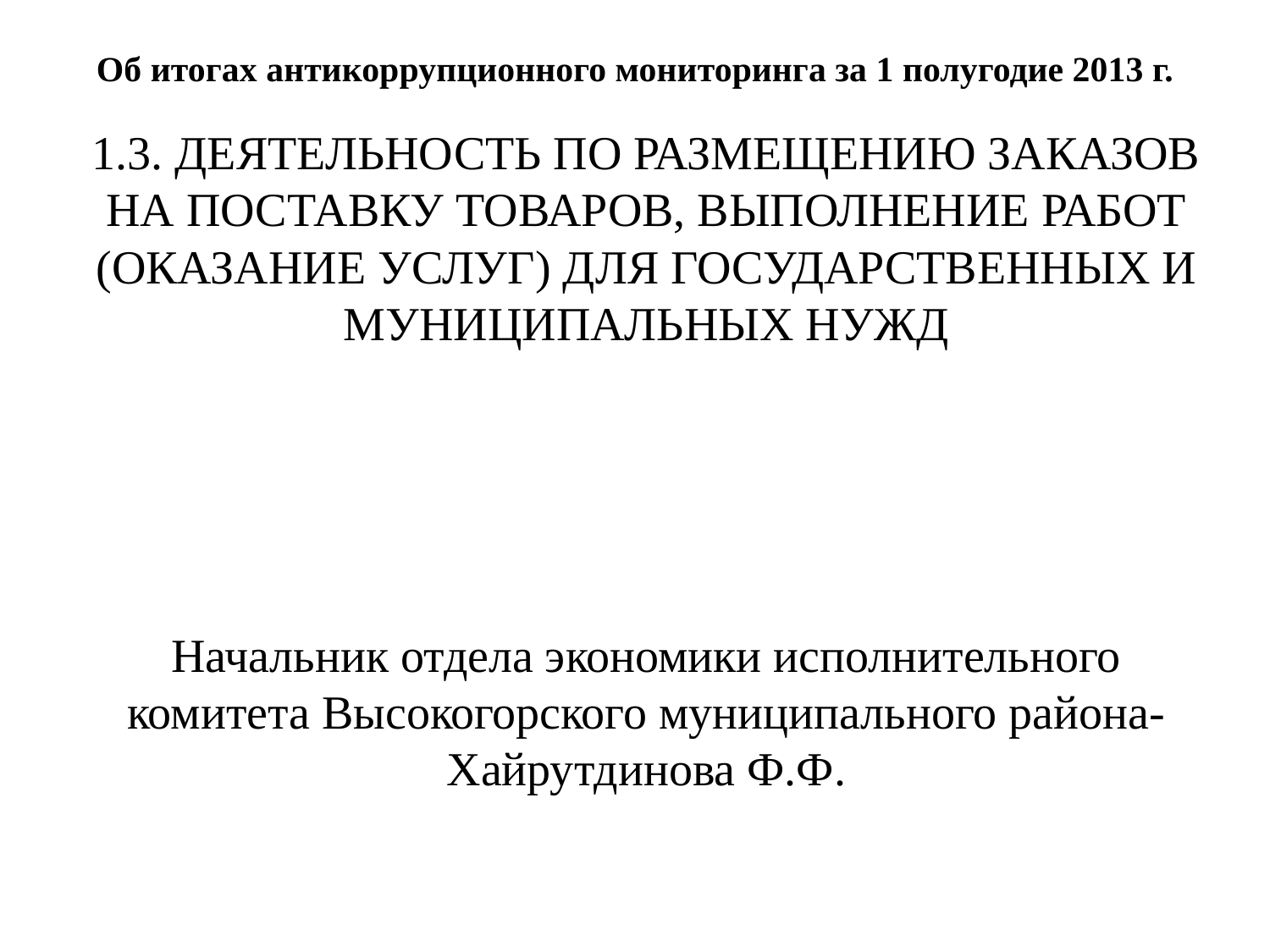

# Об итогах антикоррупционного мониторинга за 1 полугодие 2013 г.
1.3. ДЕЯТЕЛЬНОСТЬ ПО РАЗМЕЩЕНИЮ ЗАКАЗОВ НА ПОСТАВКУ ТОВАРОВ, ВЫПОЛНЕНИЕ РАБОТ (ОКАЗАНИЕ УСЛУГ) ДЛЯ ГОСУДАРСТВЕННЫХ И МУНИЦИПАЛЬНЫХ НУЖД

Начальник отдела экономики исполнительного комитета Высокогорского муниципального района- Хайрутдинова Ф.Ф.